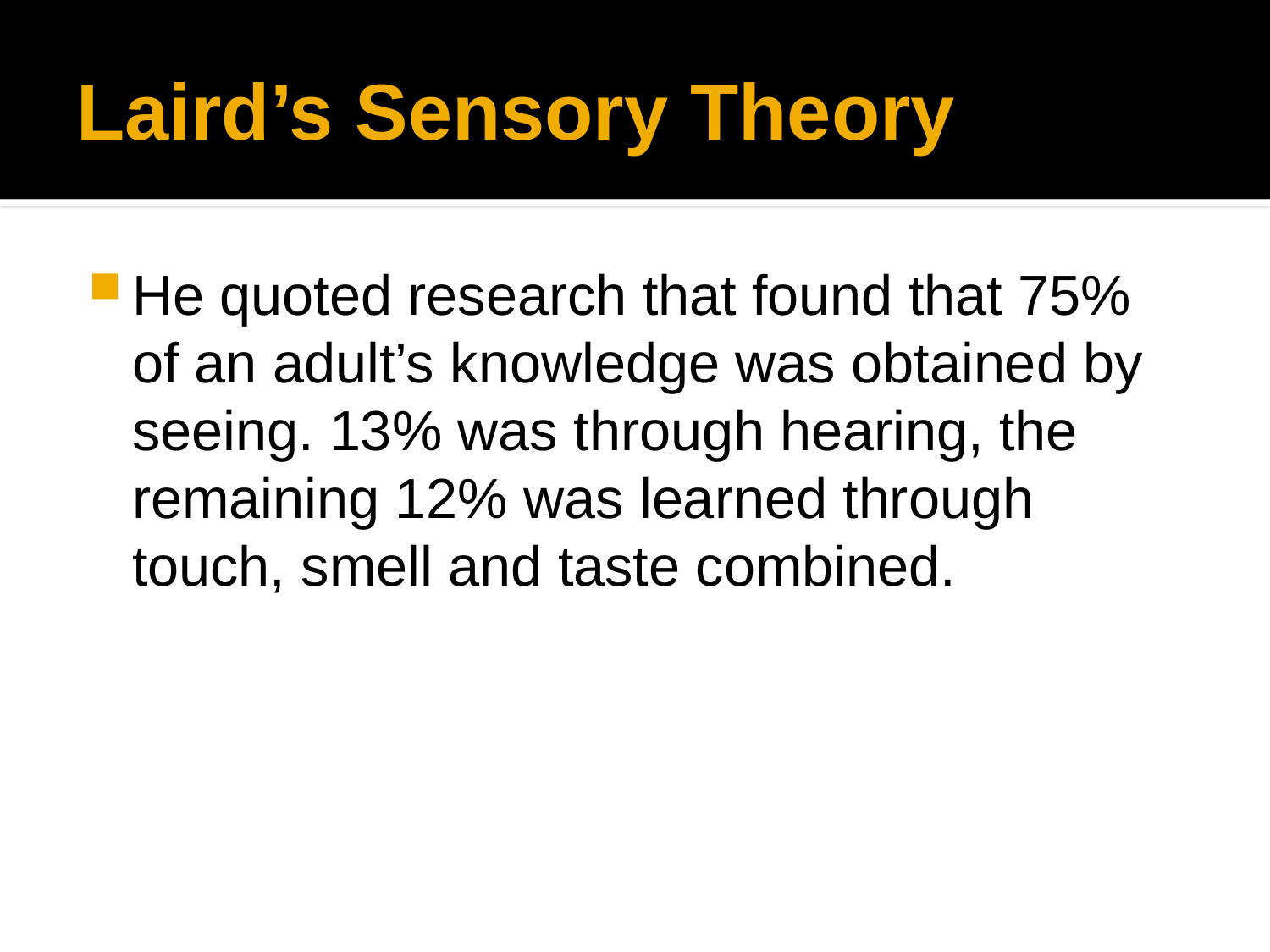

# Laird’s Sensory Theory
He quoted research that found that 75% of an adult’s knowledge was obtained by seeing. 13% was through hearing, the remaining 12% was learned through touch, smell and taste combined.